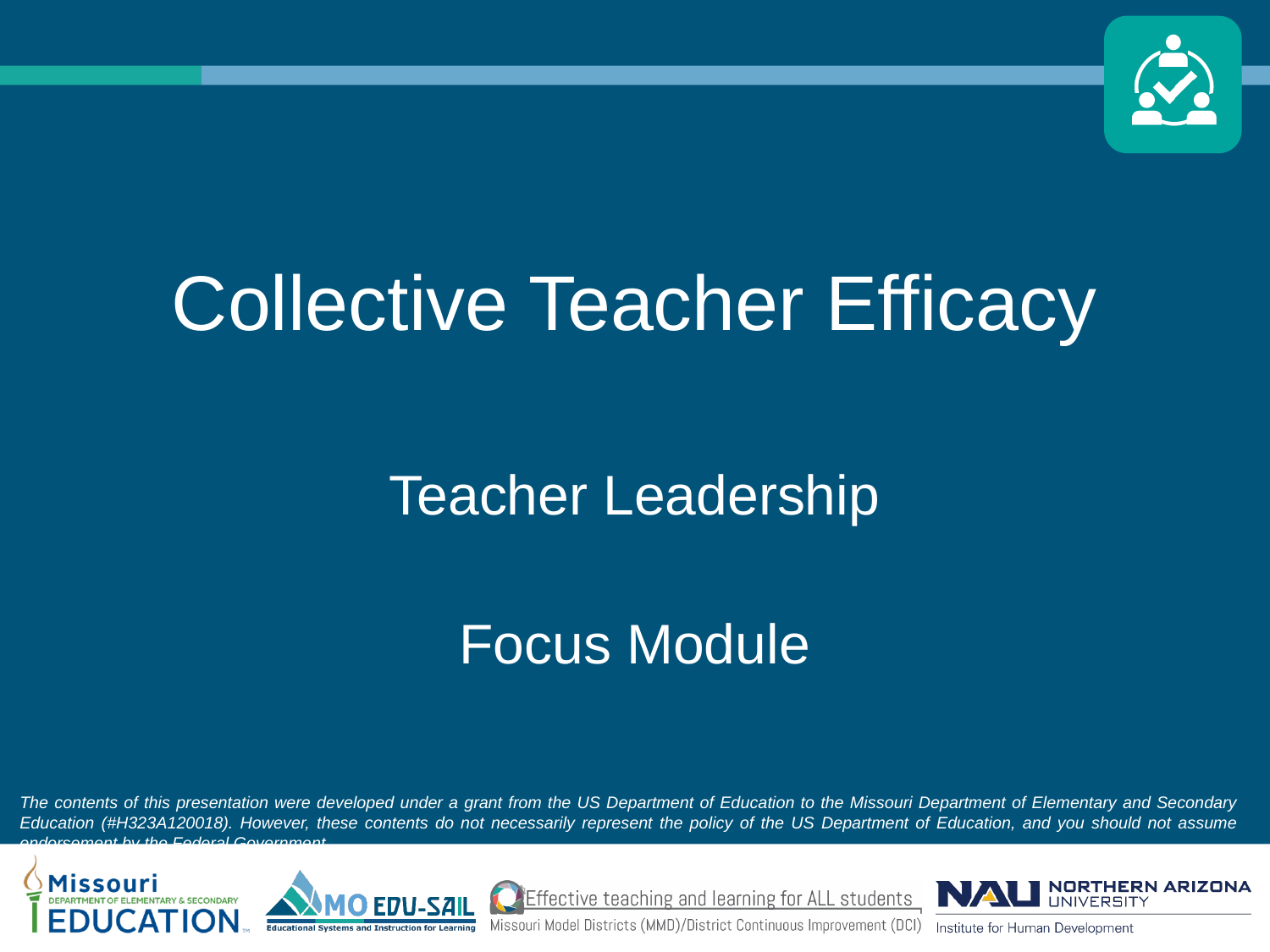

# Collective Teacher Efficacy
Teacher Leadership

Focus Module